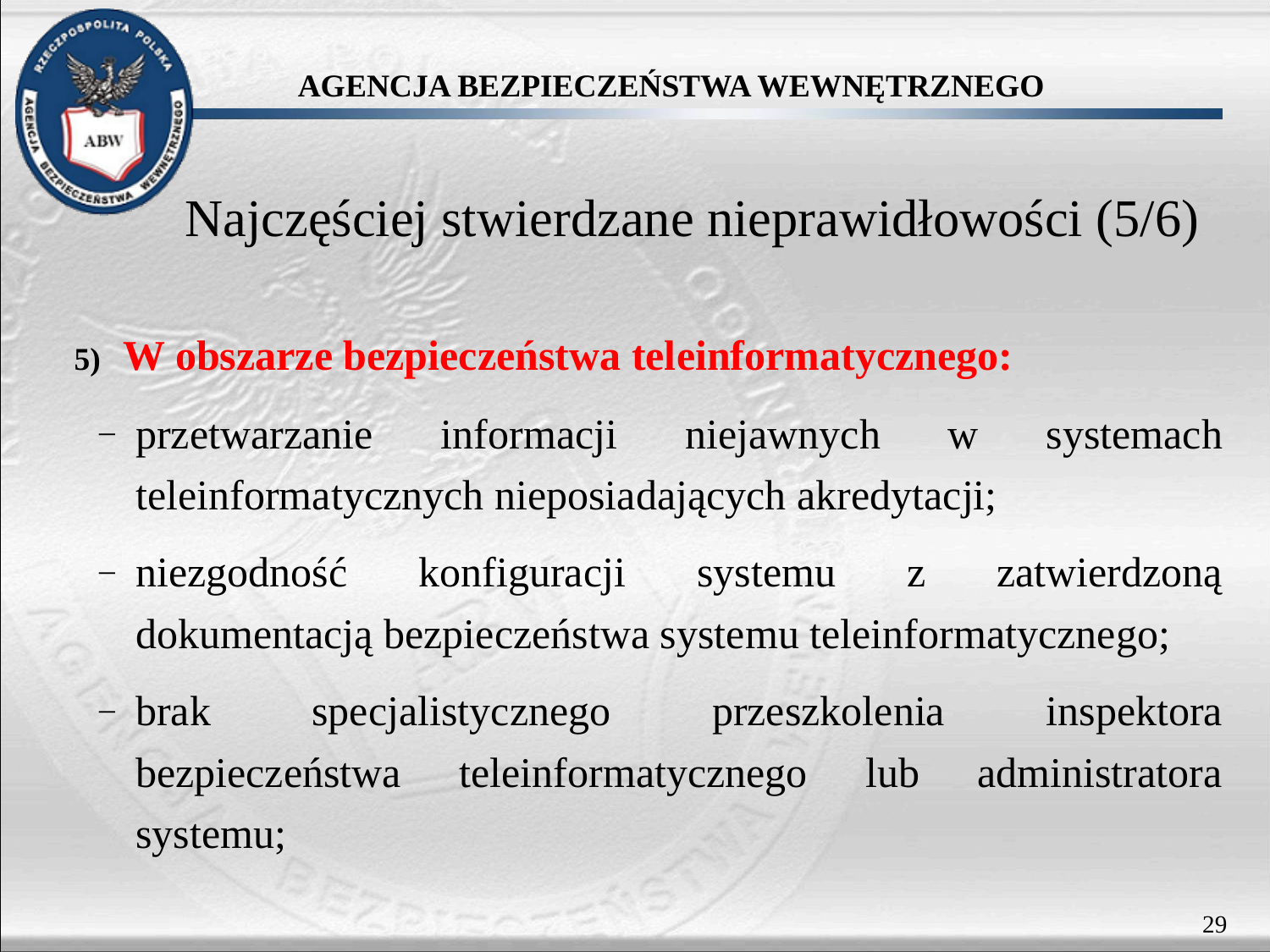

# Najczęściej stwierdzane nieprawidłowości (5/6)
 	W obszarze bezpieczeństwa teleinformatycznego:
przetwarzanie informacji niejawnych w systemach teleinformatycznych nieposiadających akredytacji;
niezgodność konfiguracji systemu z zatwierdzoną dokumentacją bezpieczeństwa systemu teleinformatycznego;
brak specjalistycznego przeszkolenia inspektora bezpieczeństwa teleinformatycznego lub administratora systemu;
29